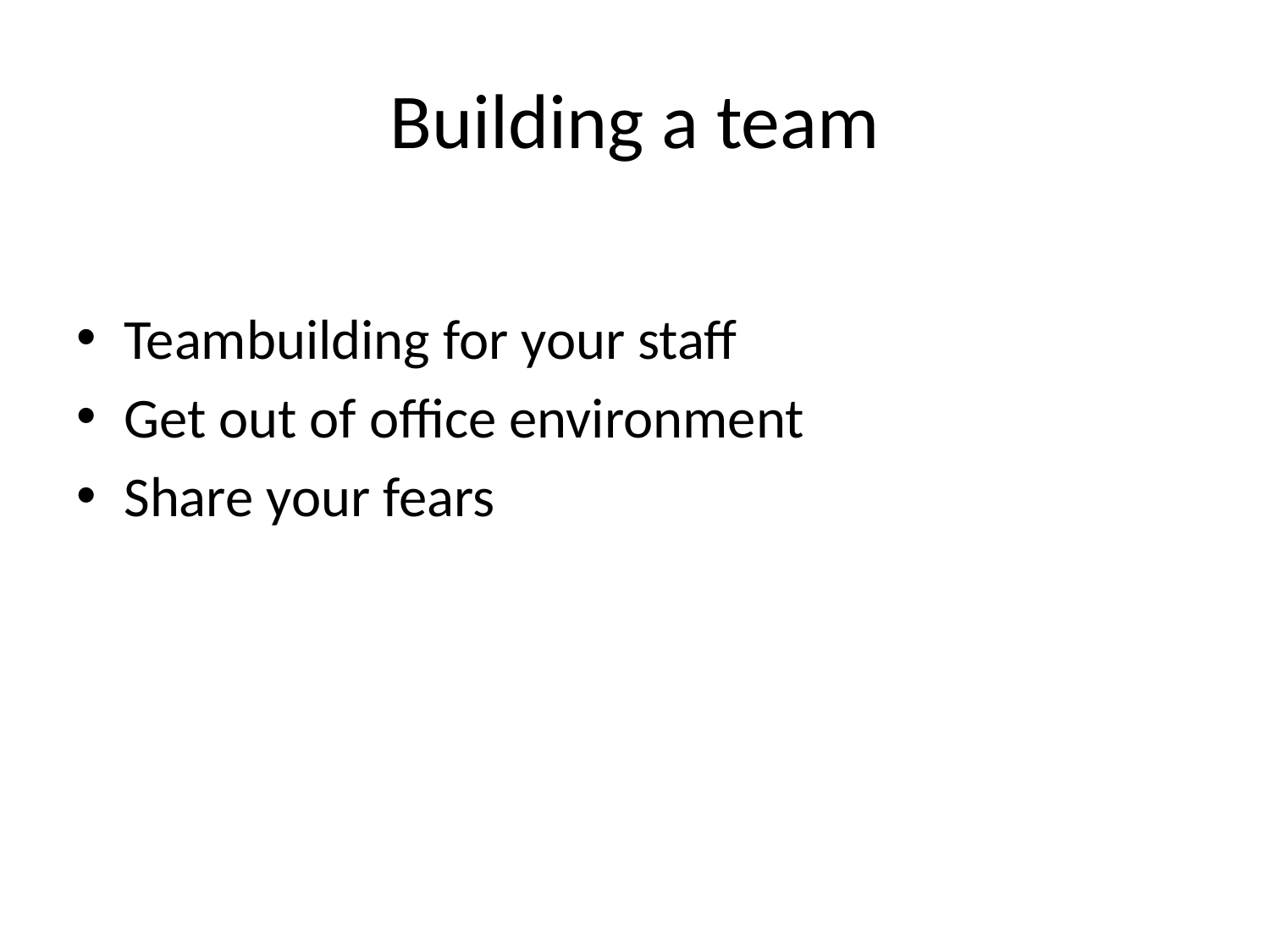

# Building a team
Teambuilding for your staff
Get out of office environment
Share your fears